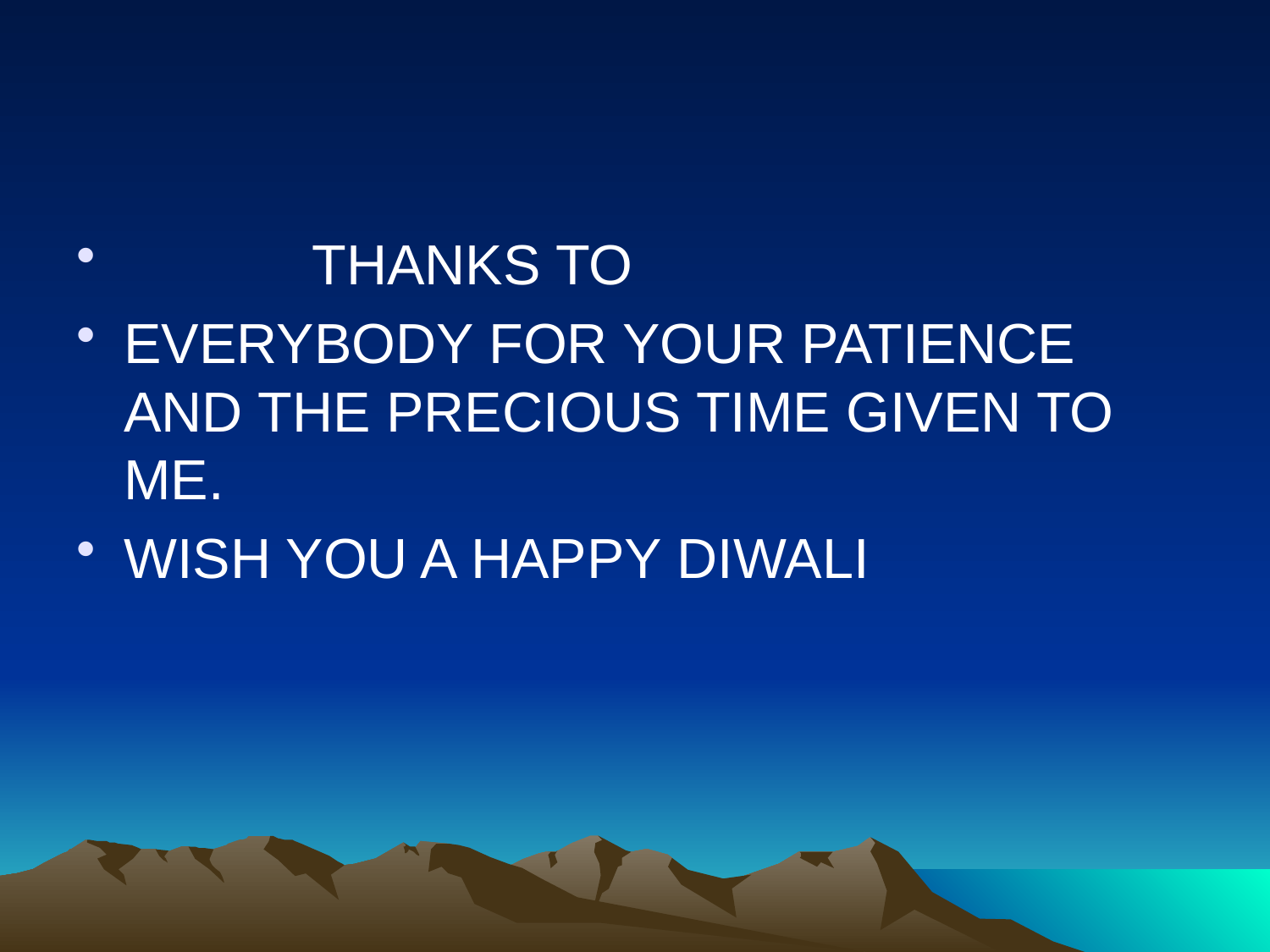

#
            THANKS TO
EVERYBODY FOR YOUR PATIENCE AND THE PRECIOUS TIME GIVEN TO ME.
WISH YOU A HAPPY DIWALI